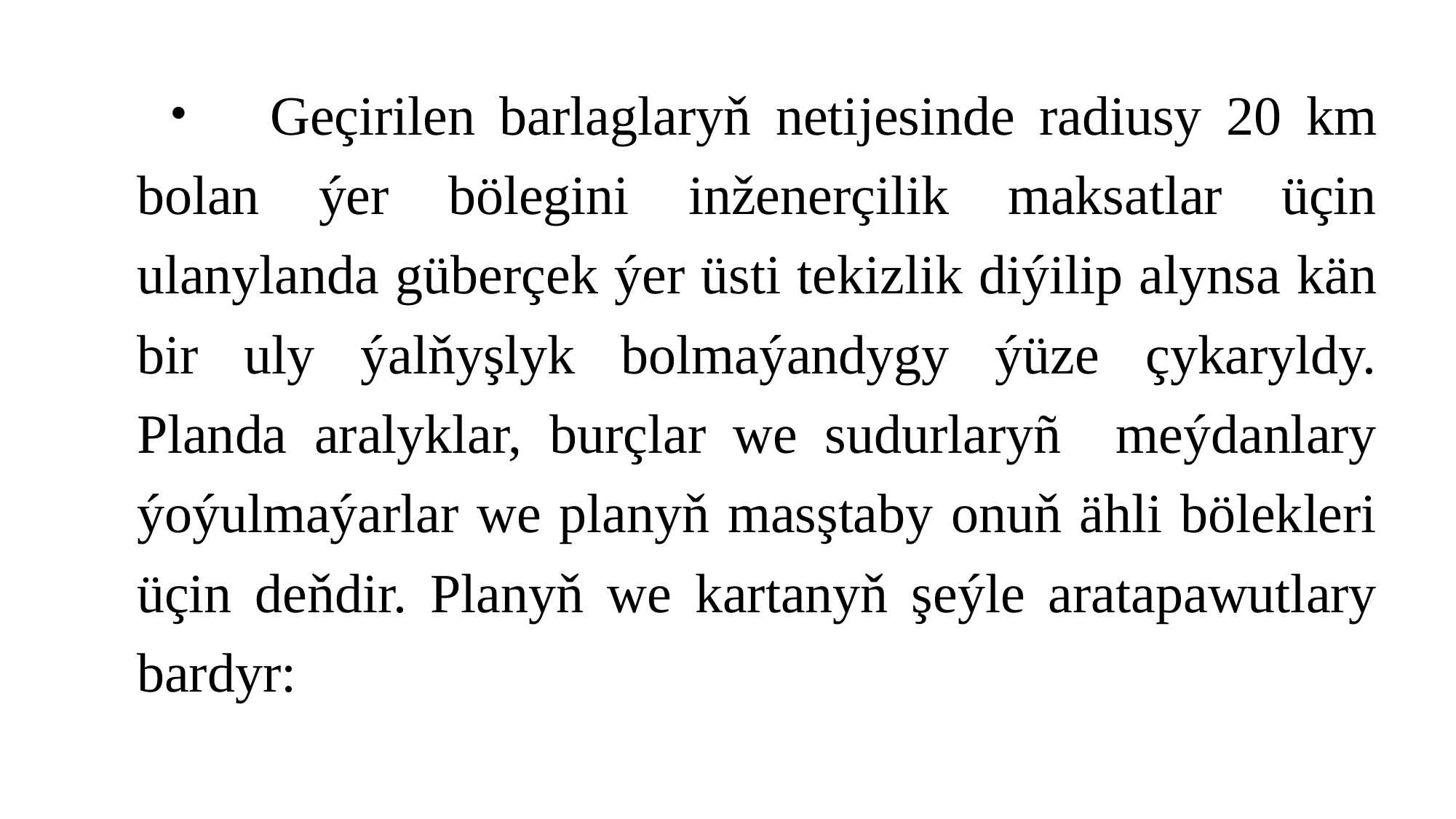

Geçirilen barlaglaryň netijesinde radiusy 20 km bolan ýer bölegini inženerçilik maksatlar üçin ulanylanda güberçek ýer üsti tekizlik diýilip alynsa kän bir uly ýalňyşlyk bolmaýandygy ýüze çykaryldy. Planda aralyklar, burçlar we sudurlaryñ  meýdanlary ýoýulmaýarlar we planyň masştaby onuň ähli bölekleri üçin deňdir. Planyň we kartanyň şeýle aratapawutlary bardyr: